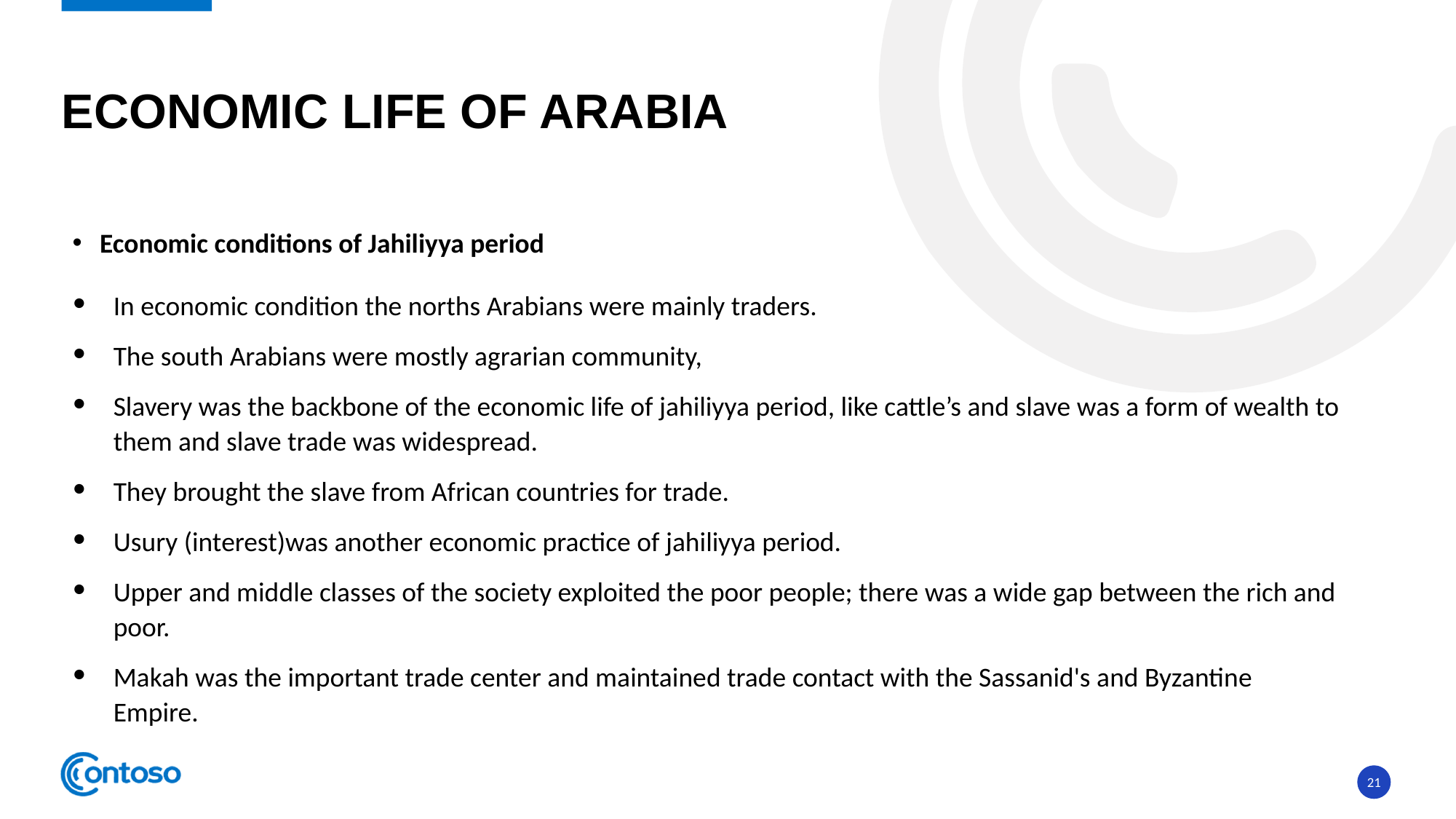

# Economic life of Arabia
Economic conditions of Jahiliyya period
In economic condition the norths Arabians were mainly traders.
The south Arabians were mostly agrarian community,
Slavery was the backbone of the economic life of jahiliyya period, like cattle’s and slave was a form of wealth to them and slave trade was widespread.
They brought the slave from African countries for trade.
Usury (interest)was another economic practice of jahiliyya period.
Upper and middle classes of the society exploited the poor people; there was a wide gap between the rich and poor.
Makah was the important trade center and maintained trade contact with the Sassanid's and Byzantine Empire.

21